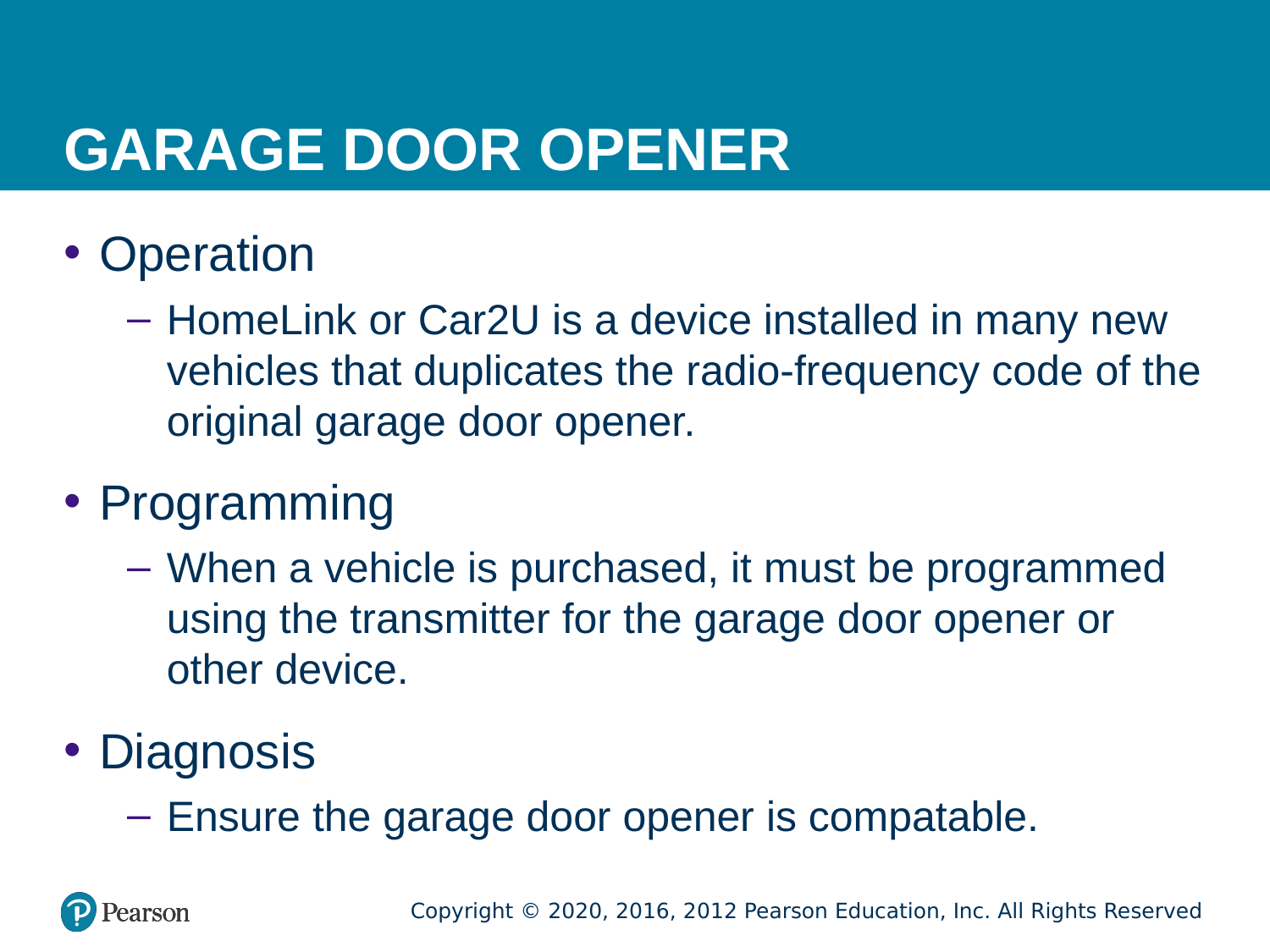

# GARAGE DOOR OPENER
Operation
HomeLink or Car2U is a device installed in many new vehicles that duplicates the radio-frequency code of the original garage door opener.
Programming
When a vehicle is purchased, it must be programmed using the transmitter for the garage door opener or other device.
Diagnosis
Ensure the garage door opener is compatable.